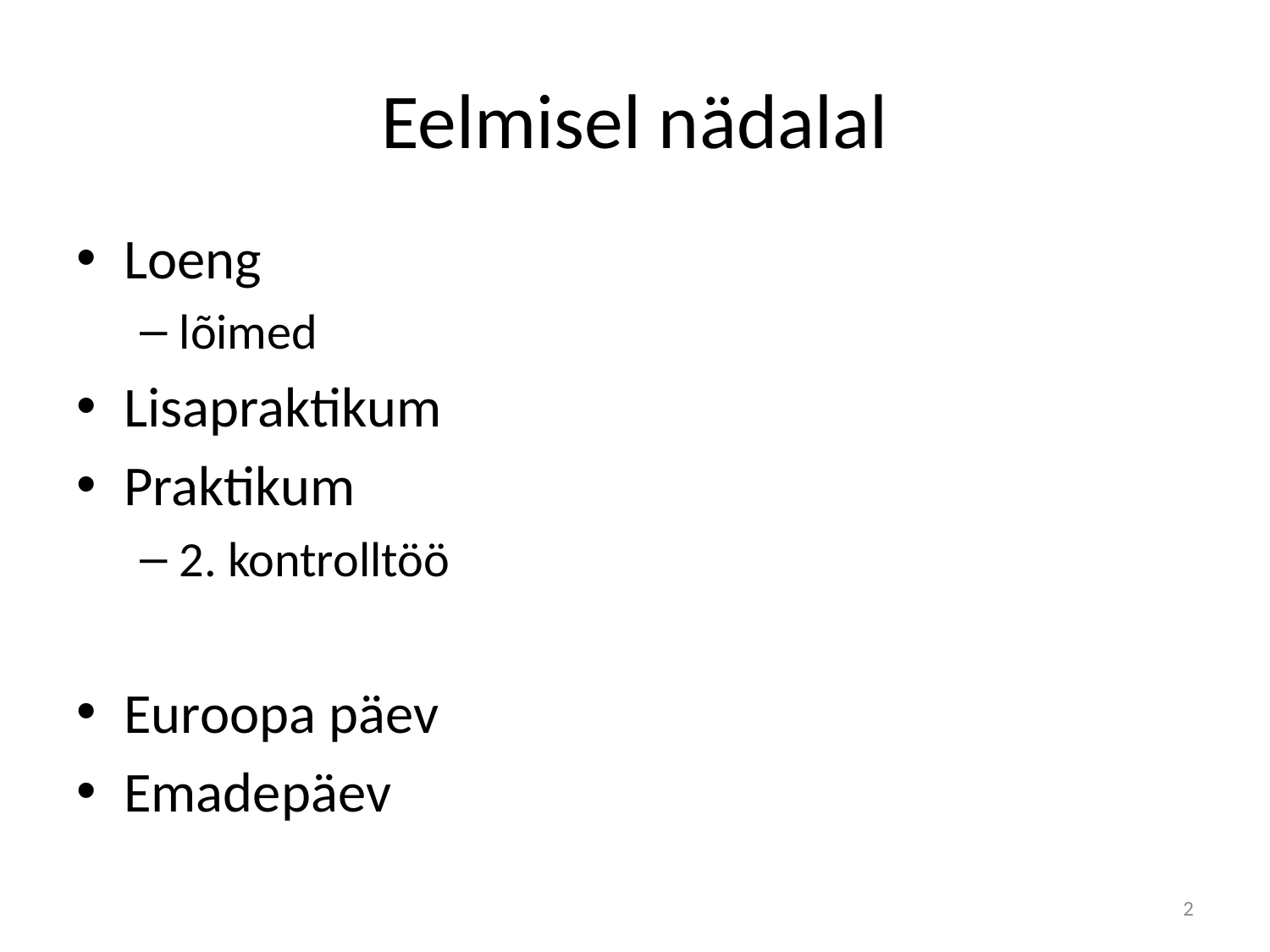

# Eelmisel nädalal
Loeng
lõimed
Lisapraktikum
Praktikum
2. kontrolltöö

Euroopa päev
Emadepäev

2